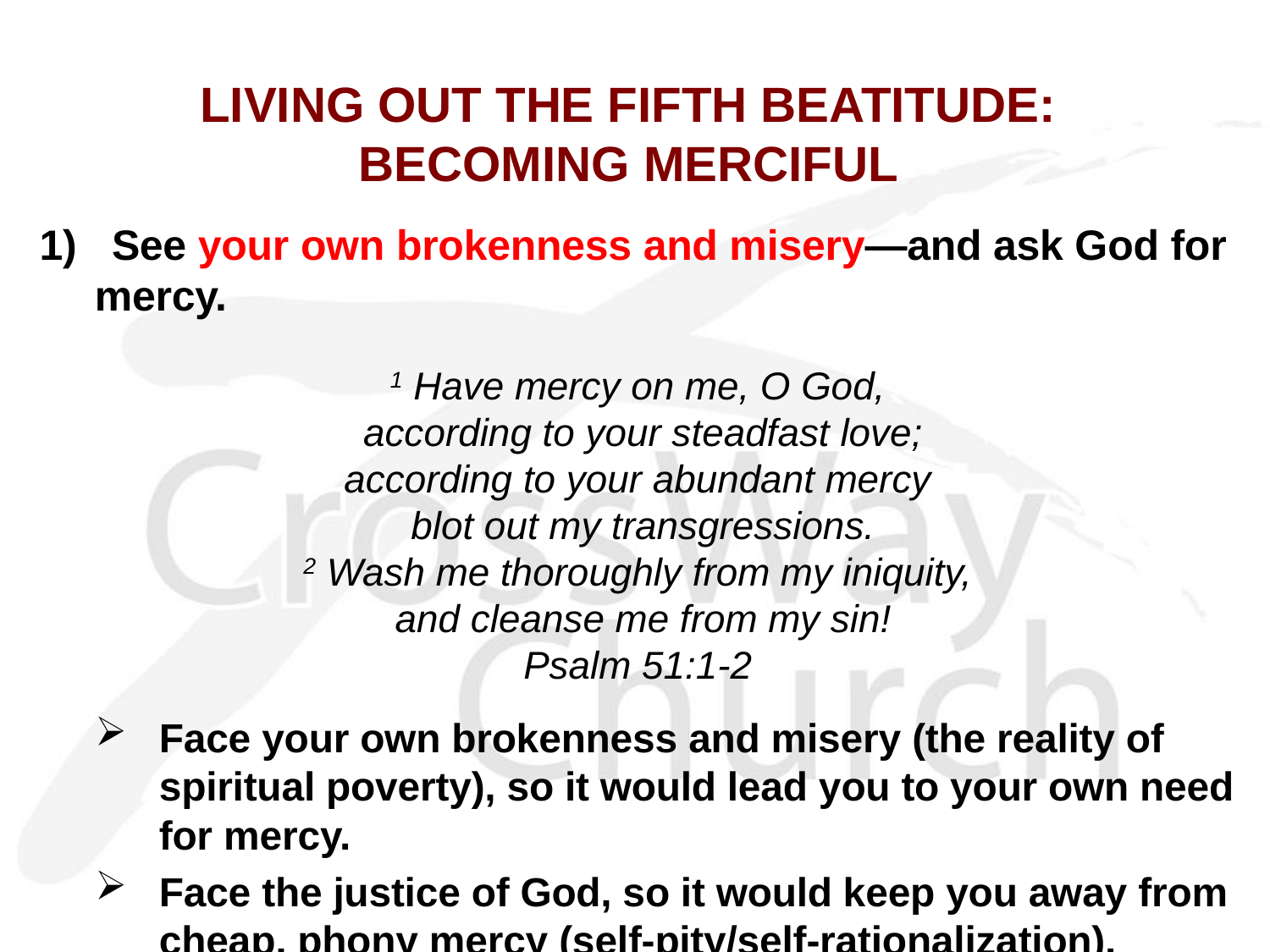

# LIVING OUT THE FIFTH BEATITUDE: BECOMING MERCIFUL
1)   See your own brokenness and misery—and ask God for mercy.

1 Have mercy on me, O God,
 according to your steadfast love;
according to your abundant mercy
 blot out my transgressions.
2 Wash me thoroughly from my iniquity,
 and cleanse me from my sin!
Psalm 51:1-2

Face your own brokenness and misery (the reality of spiritual poverty), so it would lead you to your own need for mercy.
Face the justice of God, so it would keep you away from cheap, phony mercy (self-pity/self-rationalization).